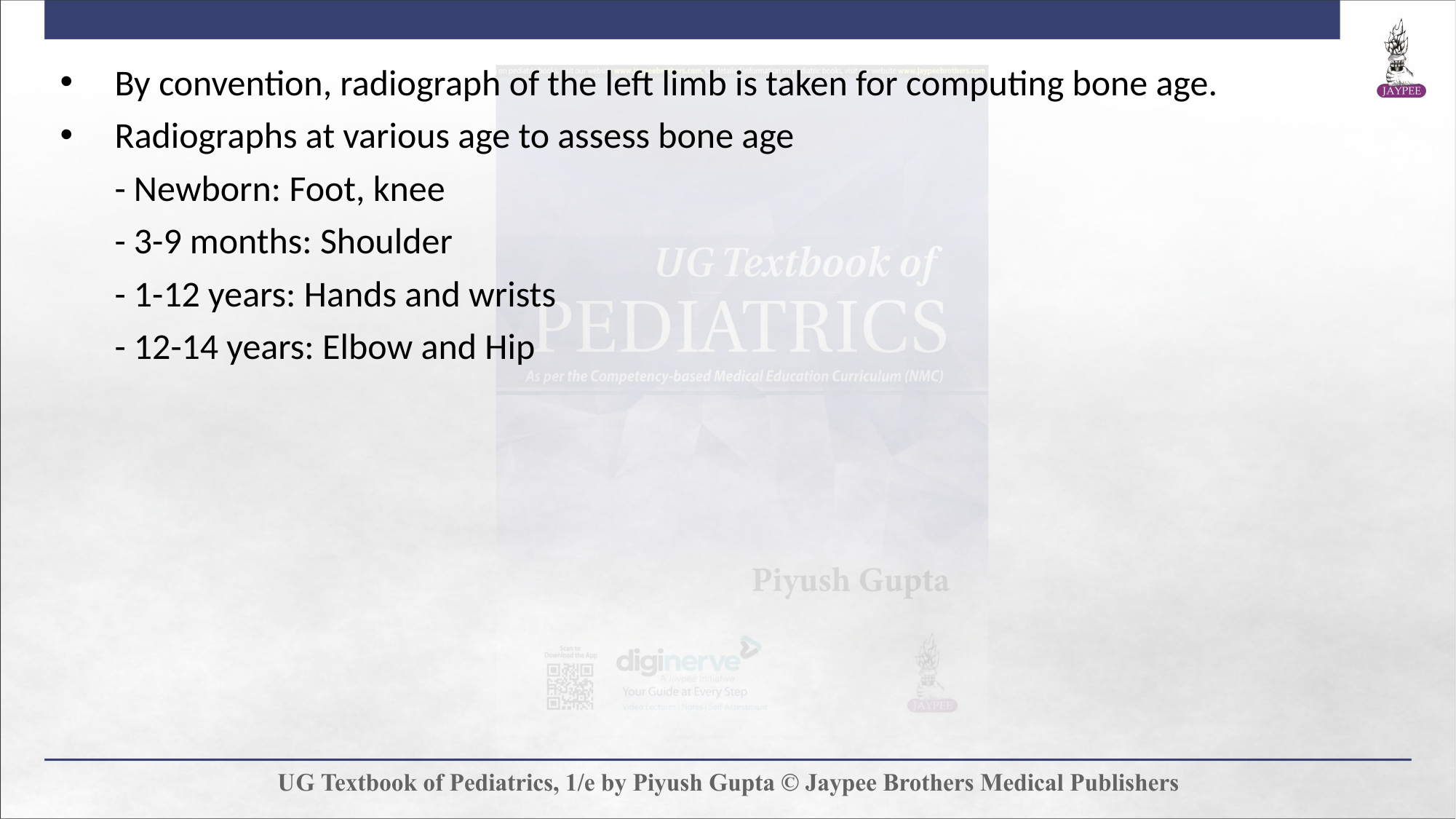

By convention, radiograph of the left limb is taken for computing bone age.
Radiographs at various age to assess bone age
- Newborn: Foot, knee
- 3-9 months: Shoulder
- 1-12 years: Hands and wrists
- 12-14 years: Elbow and Hip